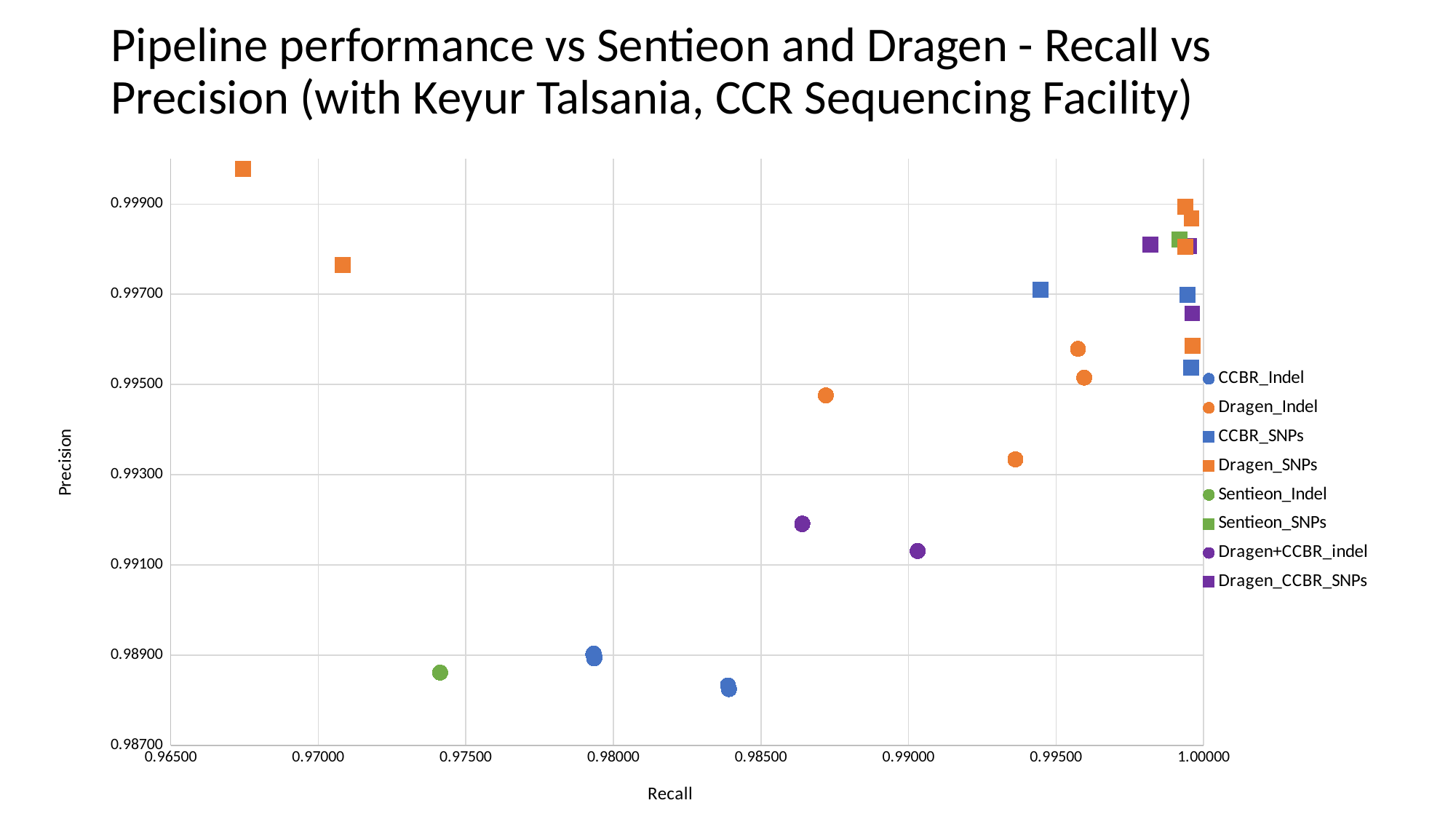

# Pipeline performance vs Sentieon and Dragen - Recall vs Precision (with Keyur Talsania, CCR Sequencing Facility)

### Chart

| Category |  |  |  |  |  |  |  |  |
|---|---|---|---|---|---|---|---|---|